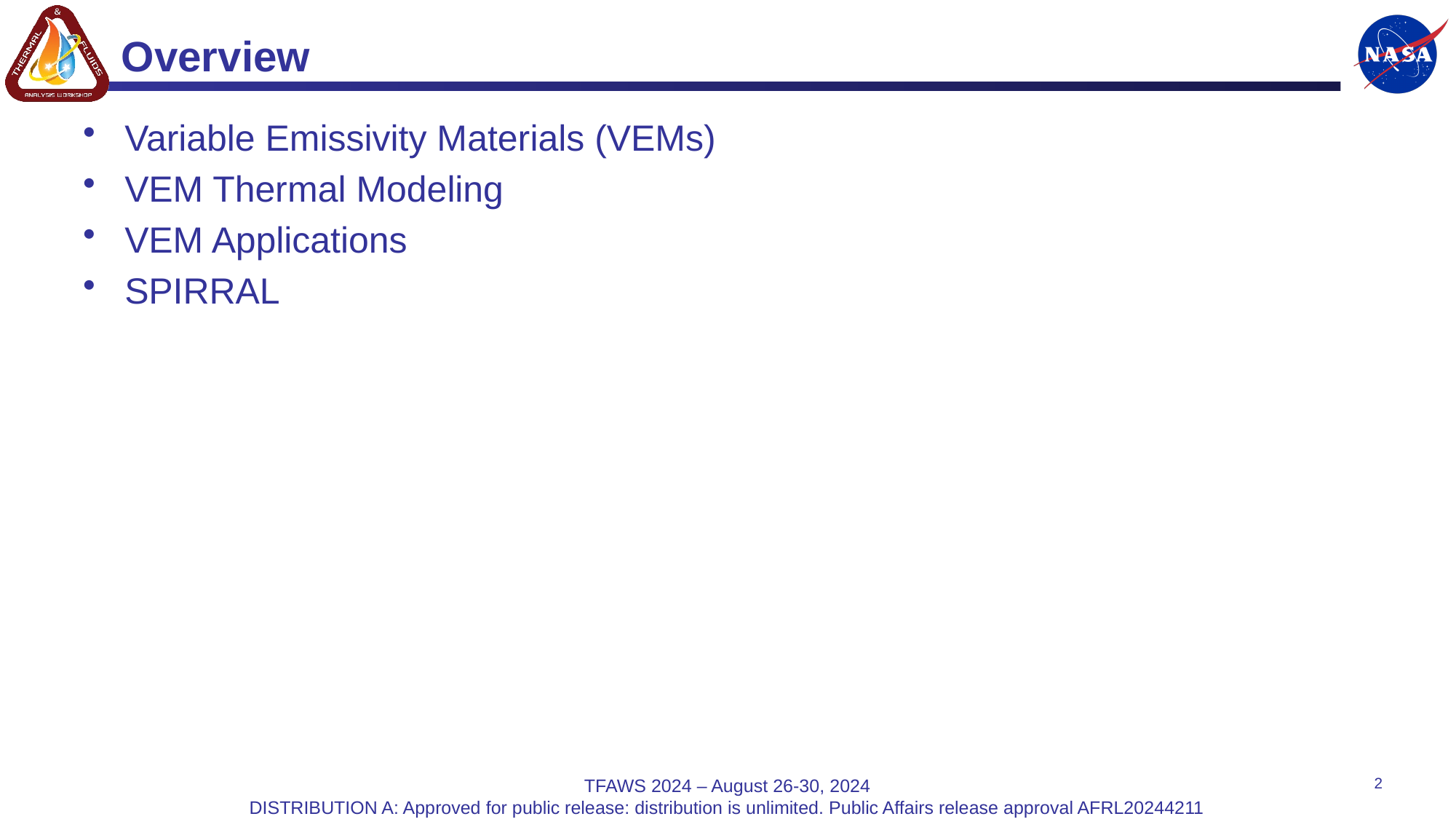

# Overview
Variable Emissivity Materials (VEMs)
VEM Thermal Modeling
VEM Applications
SPIRRAL
2
TFAWS 2024 – August 26-30, 2024
DISTRIBUTION A: Approved for public release: distribution is unlimited. Public Affairs release approval AFRL20244211